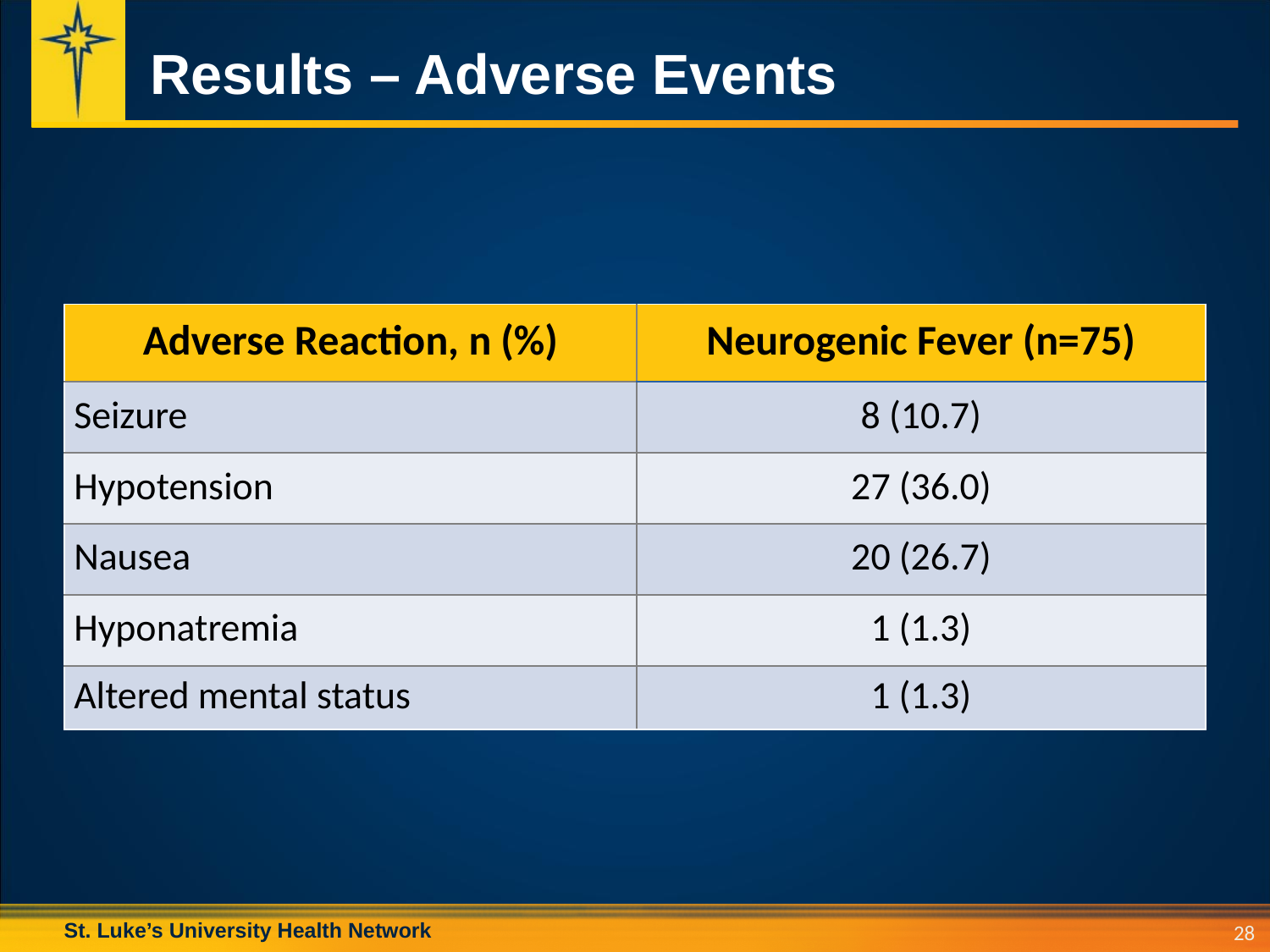

# Results – Adverse Events
| Adverse Reaction, n (%) | Neurogenic Fever (n=75) |
| --- | --- |
| Seizure | 8 (10.7) |
| Hypotension | 27 (36.0) |
| Nausea | 20 (26.7) |
| Hyponatremia | 1 (1.3) |
| Altered mental status | 1 (1.3) |
28